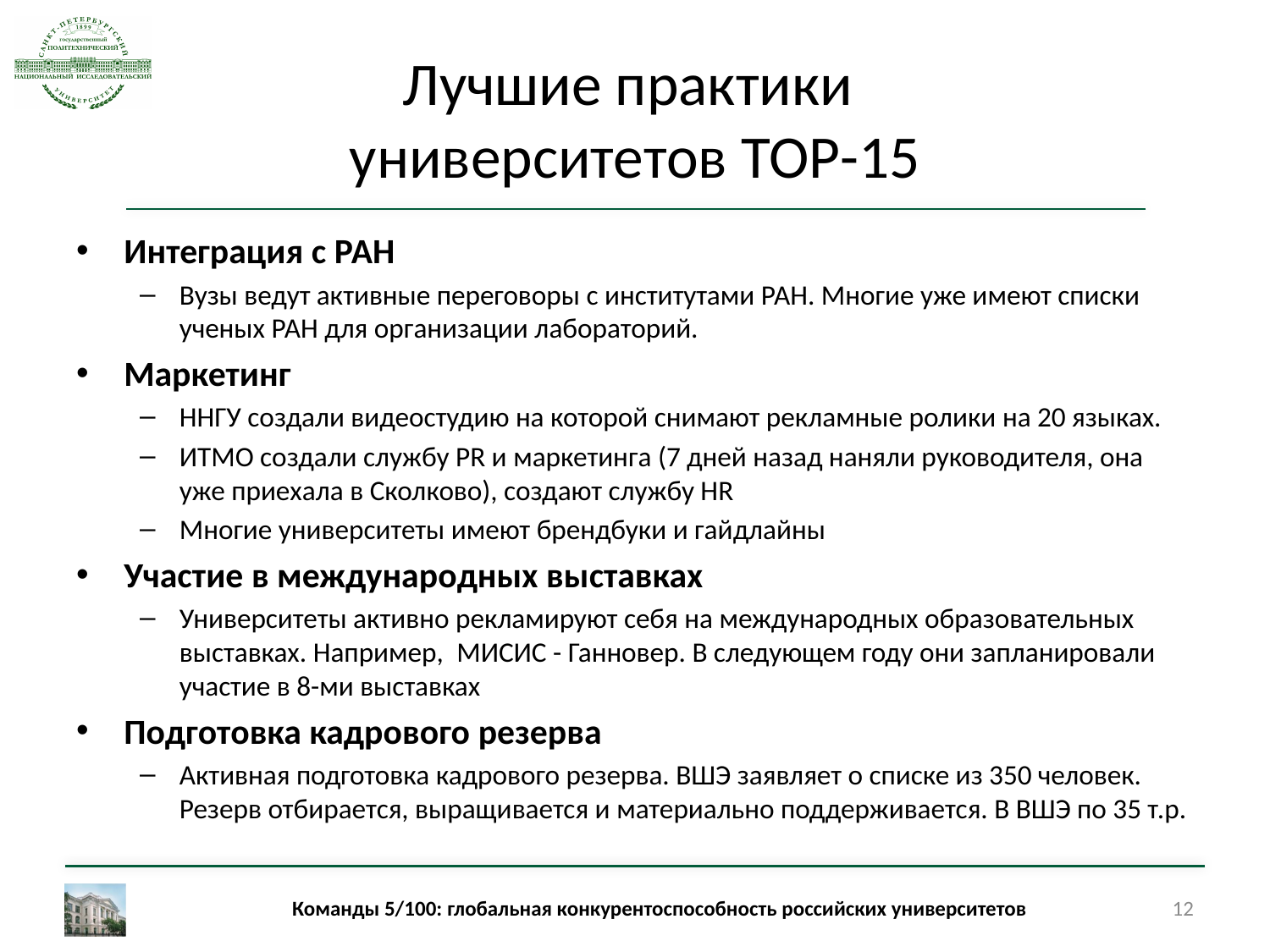

# Лучшие практики университетов TOP-15
Интеграция с РАН
Вузы ведут активные переговоры с институтами РАН. Многие уже имеют списки ученых РАН для организации лабораторий.
Маркетинг
ННГУ создали видеостудию на которой снимают рекламные ролики на 20 языках.
ИТМО создали службу PR и маркетинга (7 дней назад наняли руководителя, она уже приехала в Сколково), создают службу HR
Многие университеты имеют брендбуки и гайдлайны
Участие в международных выставках
Университеты активно рекламируют себя на международных образовательных выставках. Например,  МИСИС - Ганновер. В следующем году они запланировали участие в 8-ми выставках
Подготовка кадрового резерва
Активная подготовка кадрового резерва. ВШЭ заявляет о списке из 350 человек. Резерв отбирается, выращивается и материально поддерживается. В ВШЭ по 35 т.р.
Команды 5/100: глобальная конкурентоспособность российских университетов
12